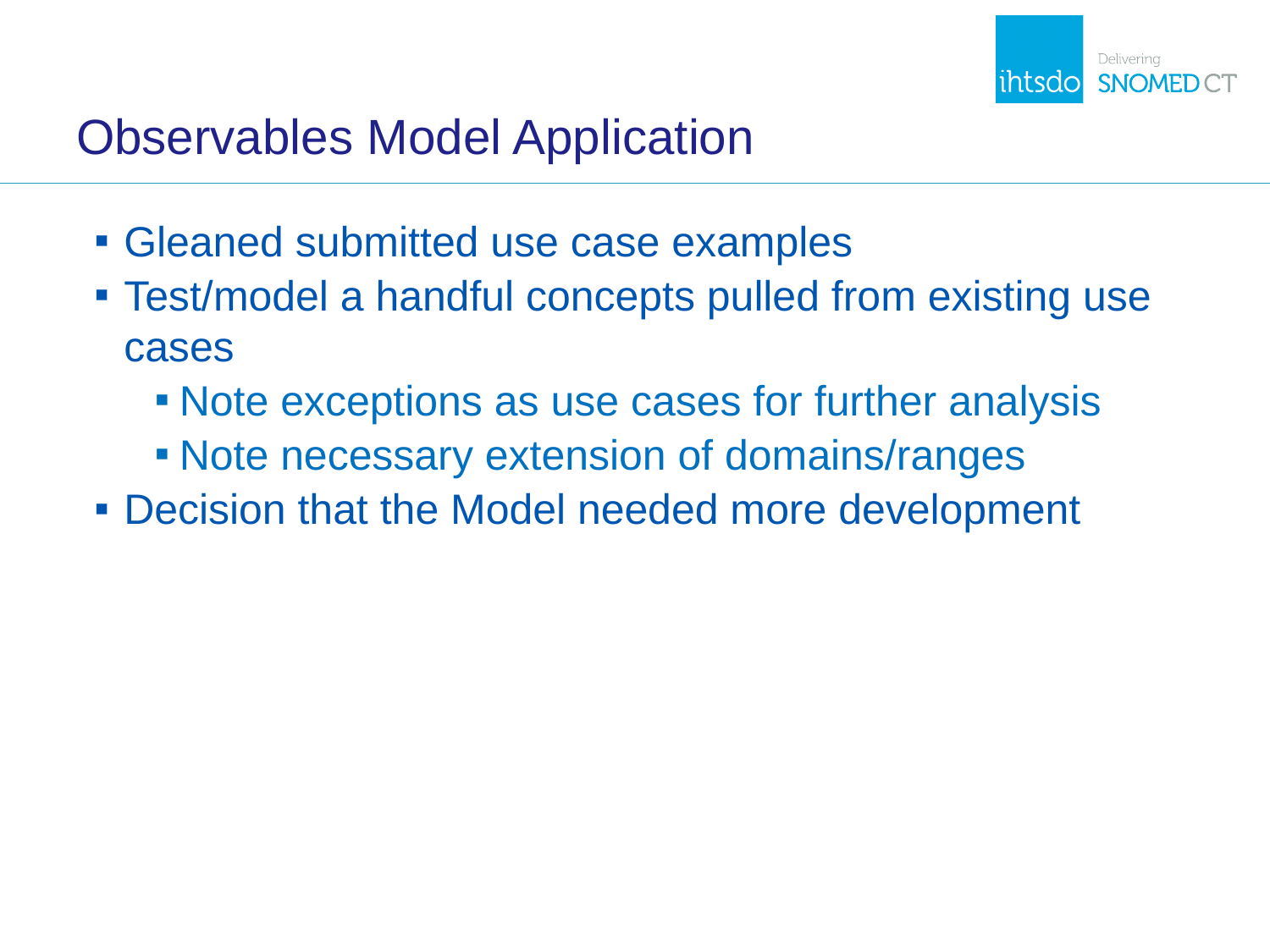

# Observables Model Application
Gleaned submitted use case examples
Test/model a handful concepts pulled from existing use cases
Note exceptions as use cases for further analysis
Note necessary extension of domains/ranges
Decision that the Model needed more development